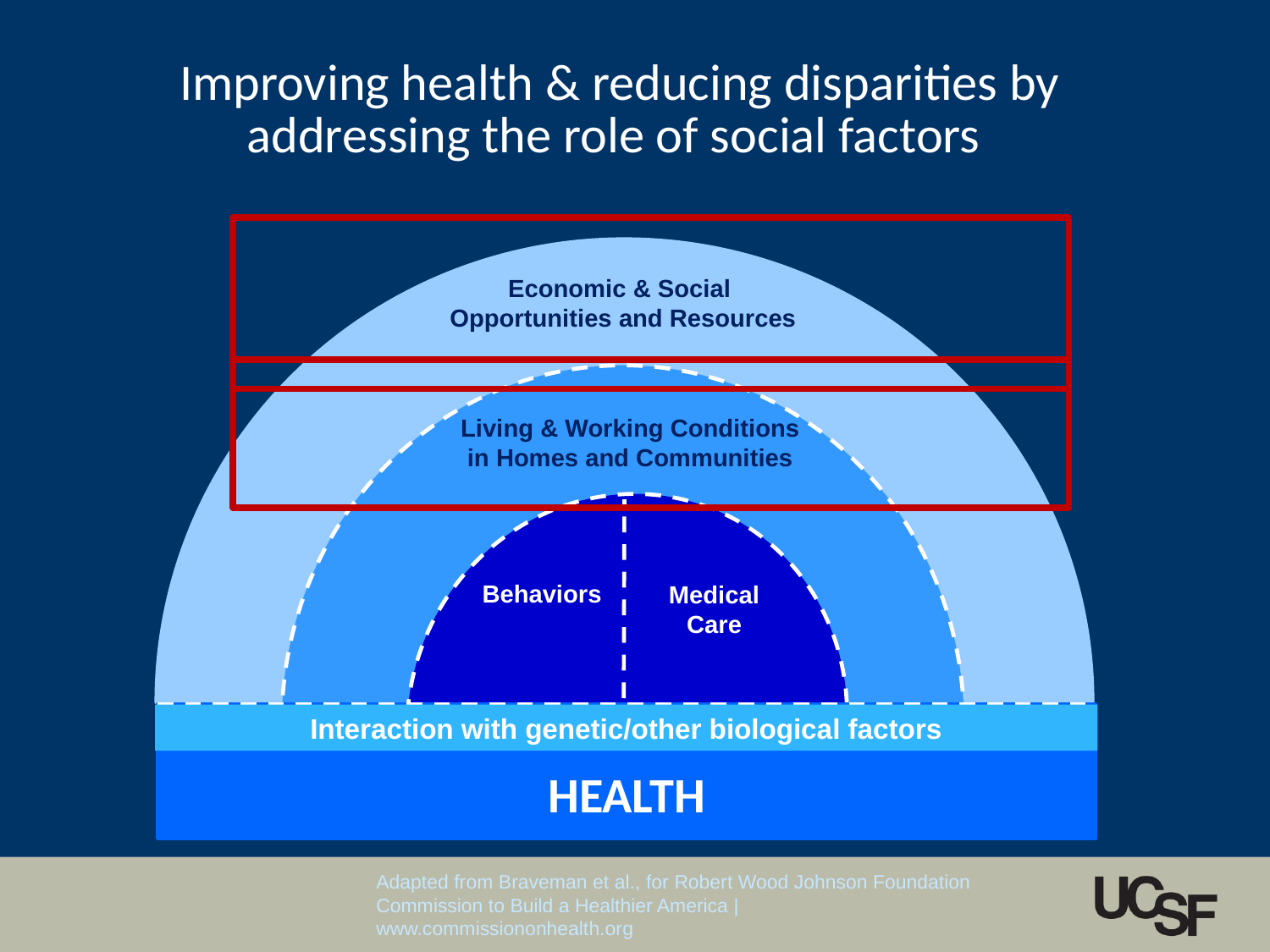

Improving health & reducing disparities by addressing the role of social factors

Economic & Social
Opportunities and Resources

Living & Working Conditions
in Homes and Communities

Behaviors
Medical Care
Interaction with genetic/other biological factors

HEALTH
Adapted from Braveman et al., for Robert Wood Johnson Foundation Commission to Build a Healthier America | www.commissiononhealth.org